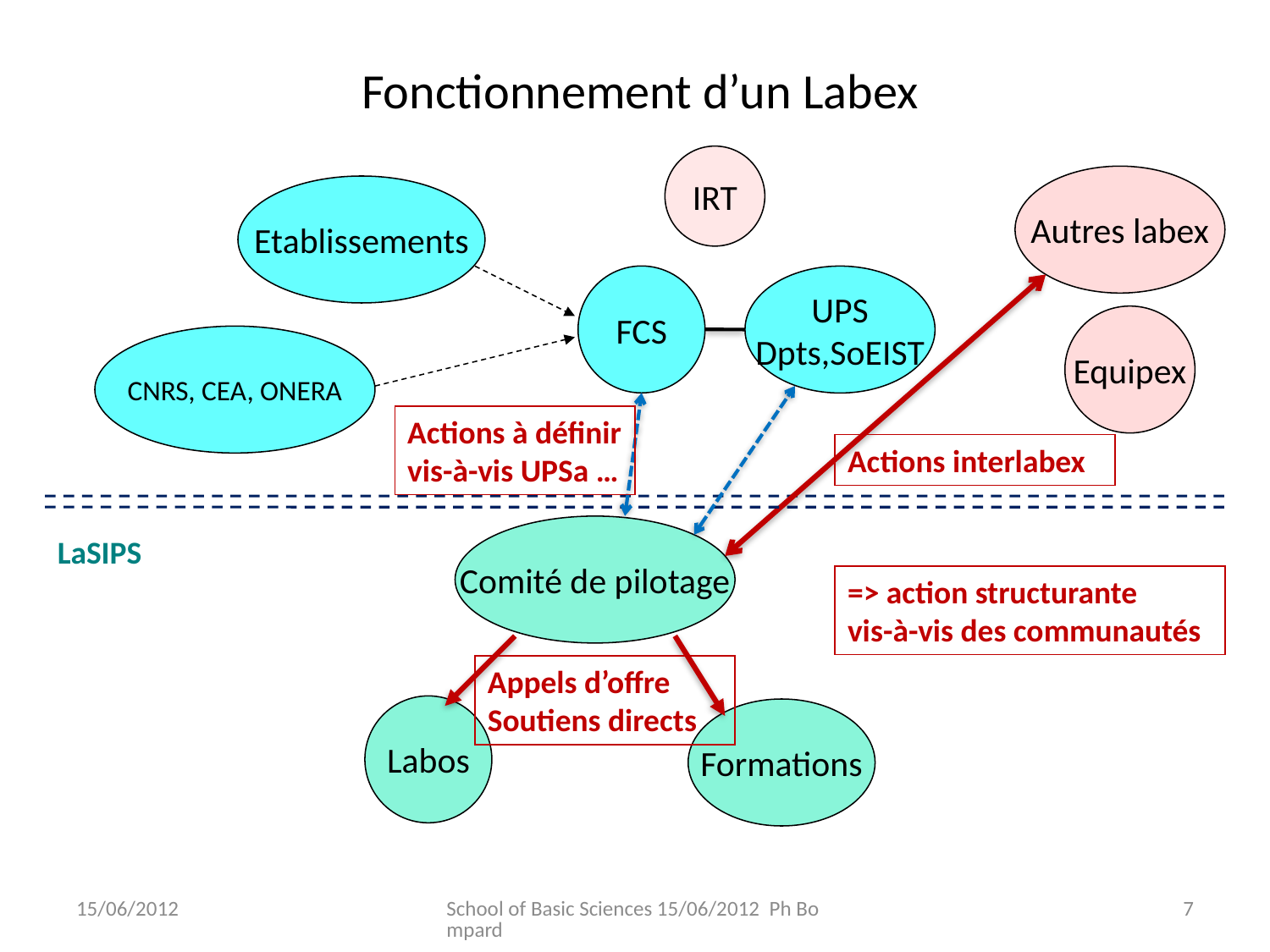

Fonctionnement d’un Labex
IRT
Autres labex
Equipex
Actions interlabex
Etablissements
FCS

UPS
Dpts,SoEIST
CNRS, CEA, ONERA

Actions à définir
vis-à-vis UPSa …

Comité de pilotage
LaSIPS
=> action structurante
vis-à-vis des communautés

Appels d’offre
Soutiens directs
Labos
Formations
15/06/2012
School of Basic Sciences 15/06/2012  Ph Bompard
7